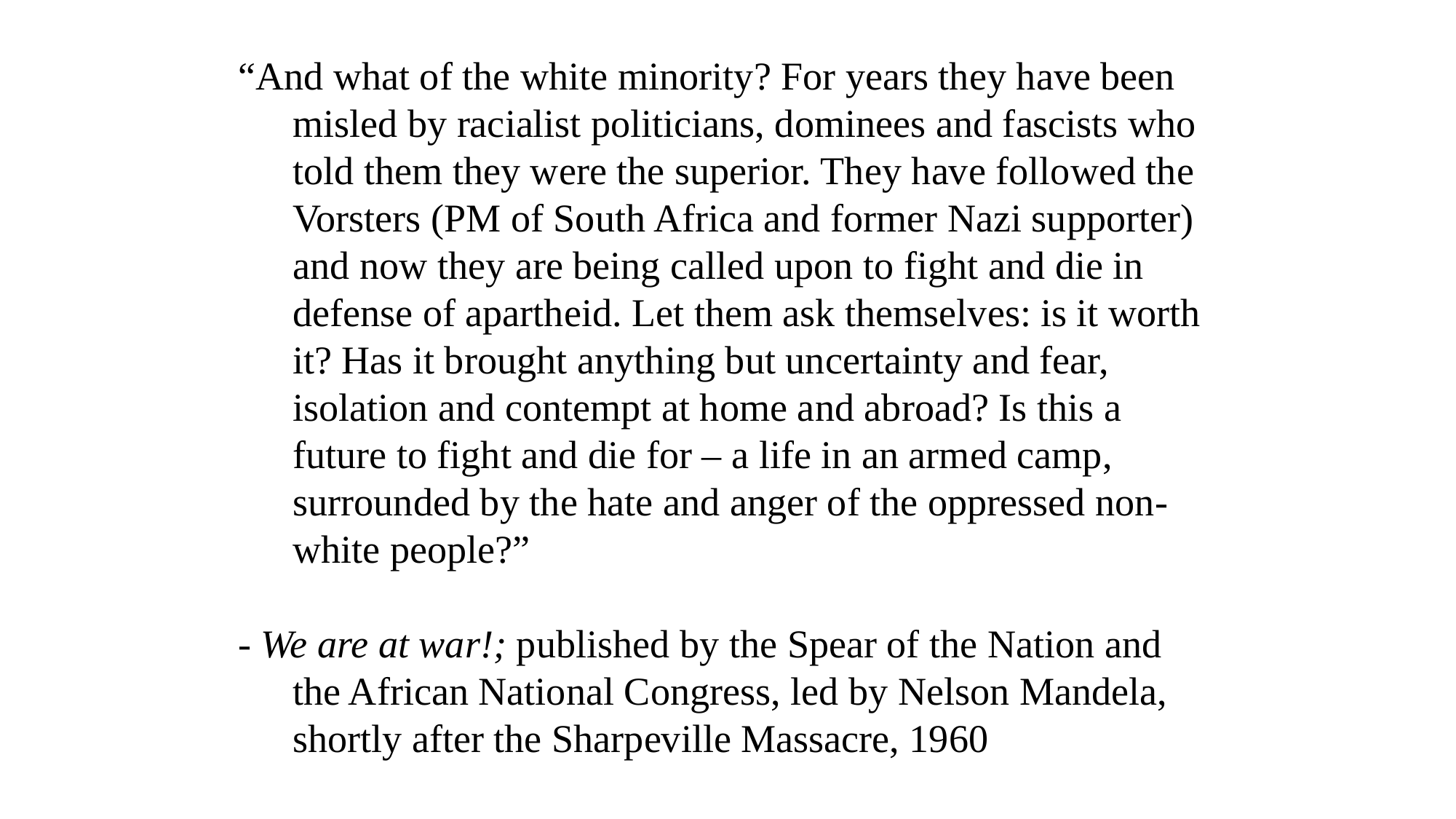

“And what of the white minority? For years they have been misled by racialist politicians, dominees and fascists who told them they were the superior. They have followed the Vorsters (PM of South Africa and former Nazi supporter) and now they are being called upon to fight and die in defense of apartheid. Let them ask themselves: is it worth it? Has it brought anything but uncertainty and fear, isolation and contempt at home and abroad? Is this a future to fight and die for – a life in an armed camp, surrounded by the hate and anger of the oppressed non-white people?”

- We are at war!; published by the Spear of the Nation and the African National Congress, led by Nelson Mandela, shortly after the Sharpeville Massacre, 1960